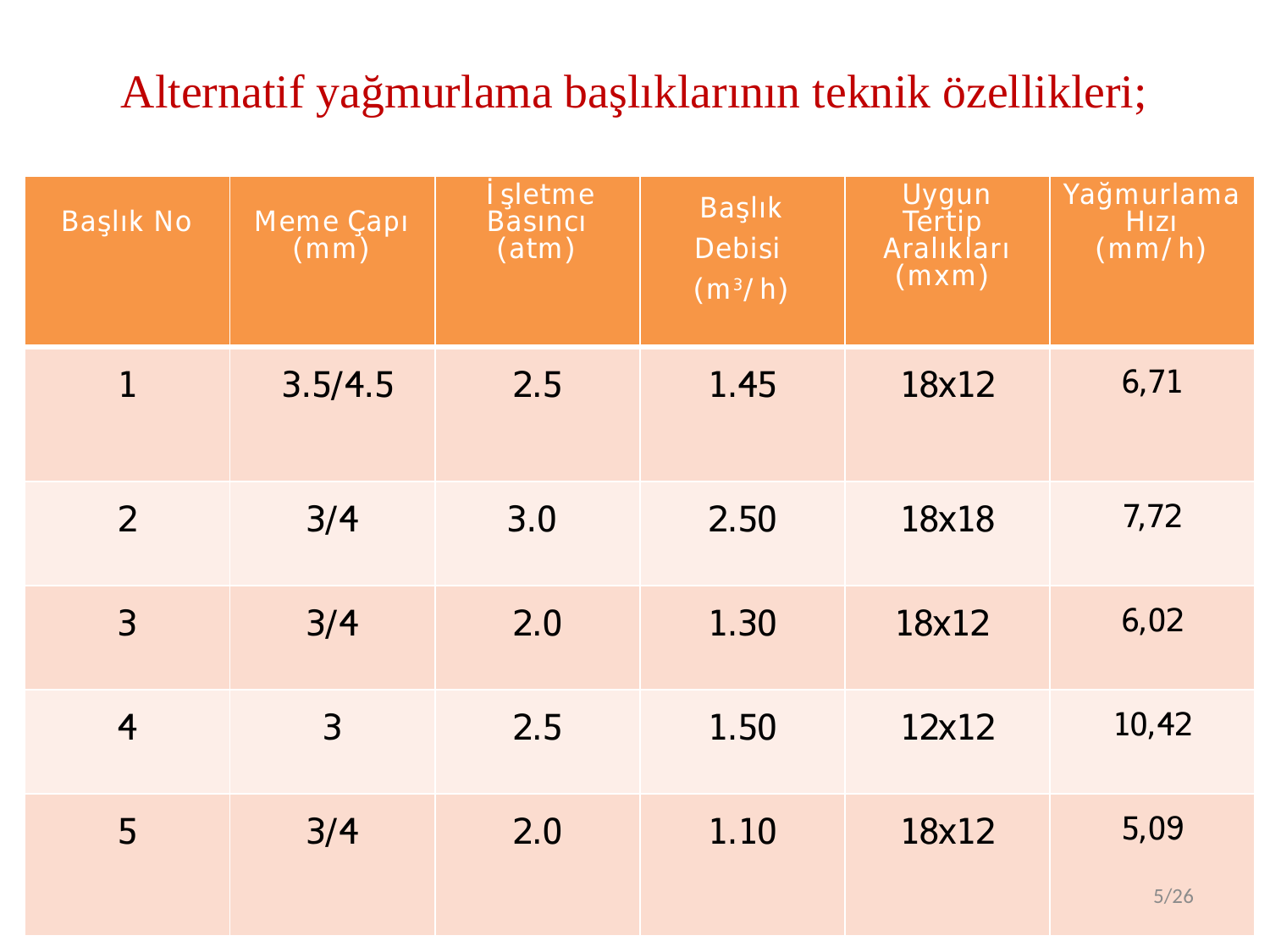

# Alternatif yağmurlama başlıklarının teknik özellikleri;
| Başlık No | Meme Çapı (mm) | İşletme Basıncı (atm) | Başlık Debisi (m3/h) | Uygun Tertip Aralıkları (mxm) | Yağmurlama Hızı (mm/h) |
| --- | --- | --- | --- | --- | --- |
| 1 | 3.5/4.5 | 2.5 | 1.45 | 18x12 | 6,71 |
| 2 | 3/4 | 3.0 | 2.50 | 18x18 | 7,72 |
| 3 | 3/4 | 2.0 | 1.30 | 18x12 | 6,02 |
| 4 | 3 | 2.5 | 1.50 | 12x12 | 10,42 |
| 5 | 3/4 | 2.0 | 1.10 | 18x12 | 5,09 |
5/26